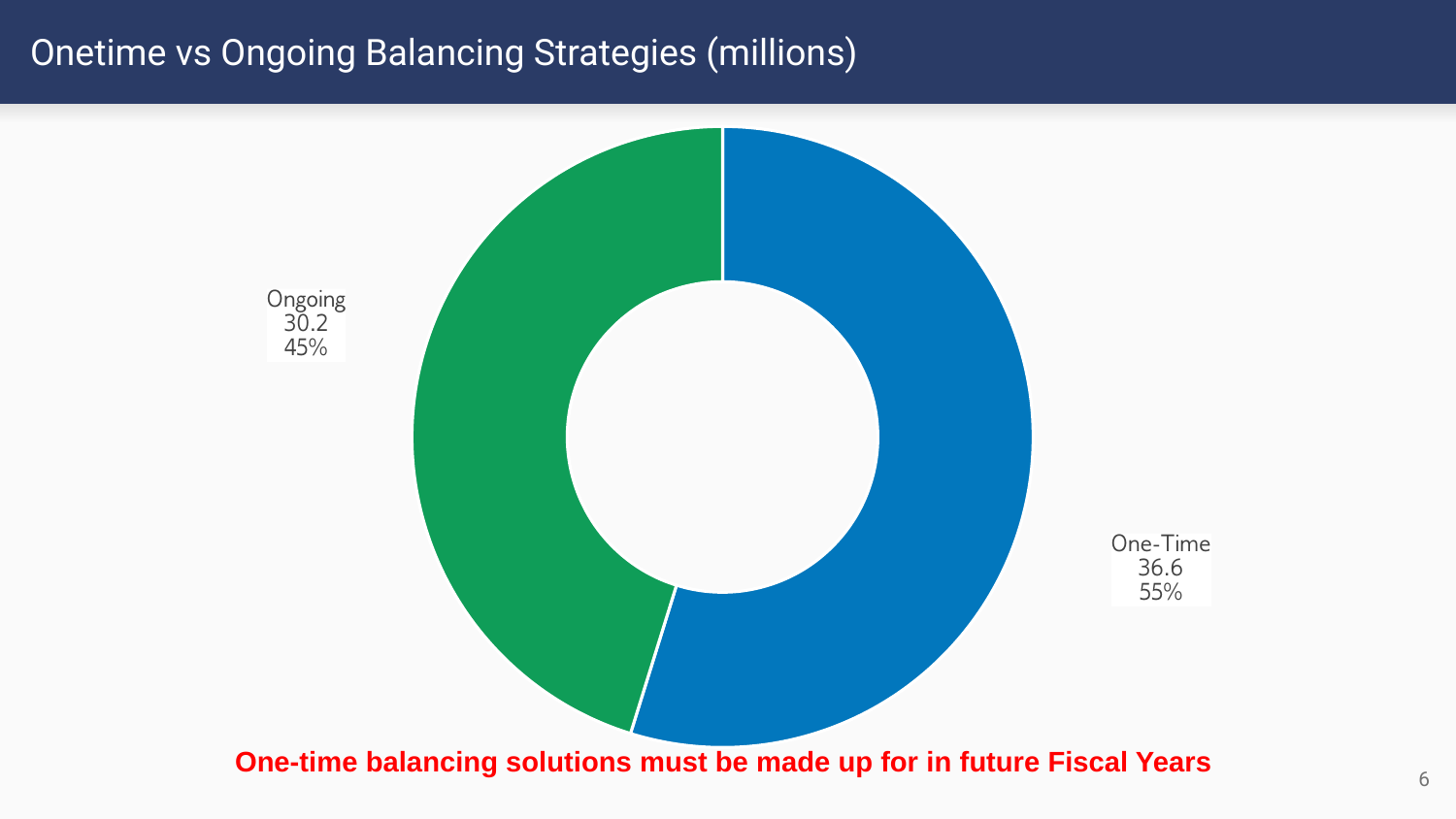

# Onetime vs Ongoing Balancing Strategies (millions)

### Chart

| Category | Amount |
|---|---|
| One-Time | 36.6 |
| Ongoing | 30.2 |
One-time balancing solutions must be made up for in future Fiscal Years
6